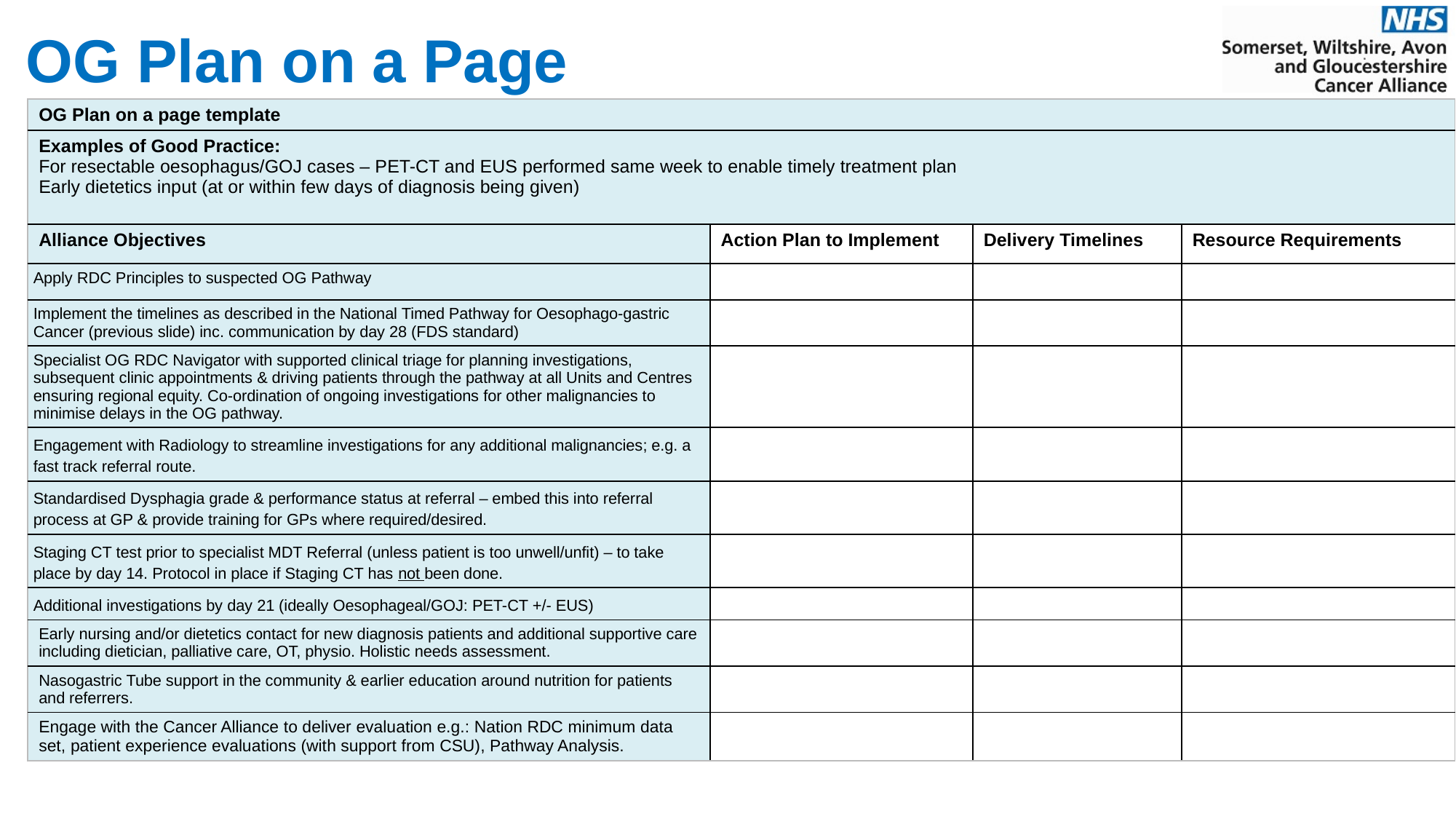

# OG Plan on a Page
| OG Plan on a page template |  |  |  |
| --- | --- | --- | --- |
| Examples of Good Practice: For resectable oesophagus/GOJ cases – PET-CT and EUS performed same week to enable timely treatment plan Early dietetics input (at or within few days of diagnosis being given) |  |  |  |
| Alliance Objectives | Action Plan to Implement | Delivery Timelines | Resource Requirements |
| Apply RDC Principles to suspected OG Pathway |  |  |  |
| Implement the timelines as described in the National Timed Pathway for Oesophago-gastric Cancer (previous slide) inc. communication by day 28 (FDS standard) |  |  |  |
| Specialist OG RDC Navigator with supported clinical triage for planning investigations, subsequent clinic appointments & driving patients through the pathway at all Units and Centres ensuring regional equity. Co-ordination of ongoing investigations for other malignancies to minimise delays in the OG pathway. |  |  |  |
| Engagement with Radiology to streamline investigations for any additional malignancies; e.g. a fast track referral route. |  |  |  |
| Standardised Dysphagia grade & performance status at referral – embed this into referral process at GP & provide training for GPs where required/desired. |  |  |  |
| Staging CT test prior to specialist MDT Referral (unless patient is too unwell/unfit) – to take place by day 14. Protocol in place if Staging CT has not been done. |  |  |  |
| Additional investigations by day 21 (ideally Oesophageal/GOJ: PET-CT +/- EUS) |  |  |  |
| Early nursing and/or dietetics contact for new diagnosis patients and additional supportive care including dietician, palliative care, OT, physio. Holistic needs assessment. |  |  |  |
| Nasogastric Tube support in the community & earlier education around nutrition for patients and referrers. |  |  |  |
| Engage with the Cancer Alliance to deliver evaluation e.g.: Nation RDC minimum data set, patient experience evaluations (with support from CSU), Pathway Analysis. |  |  |  |